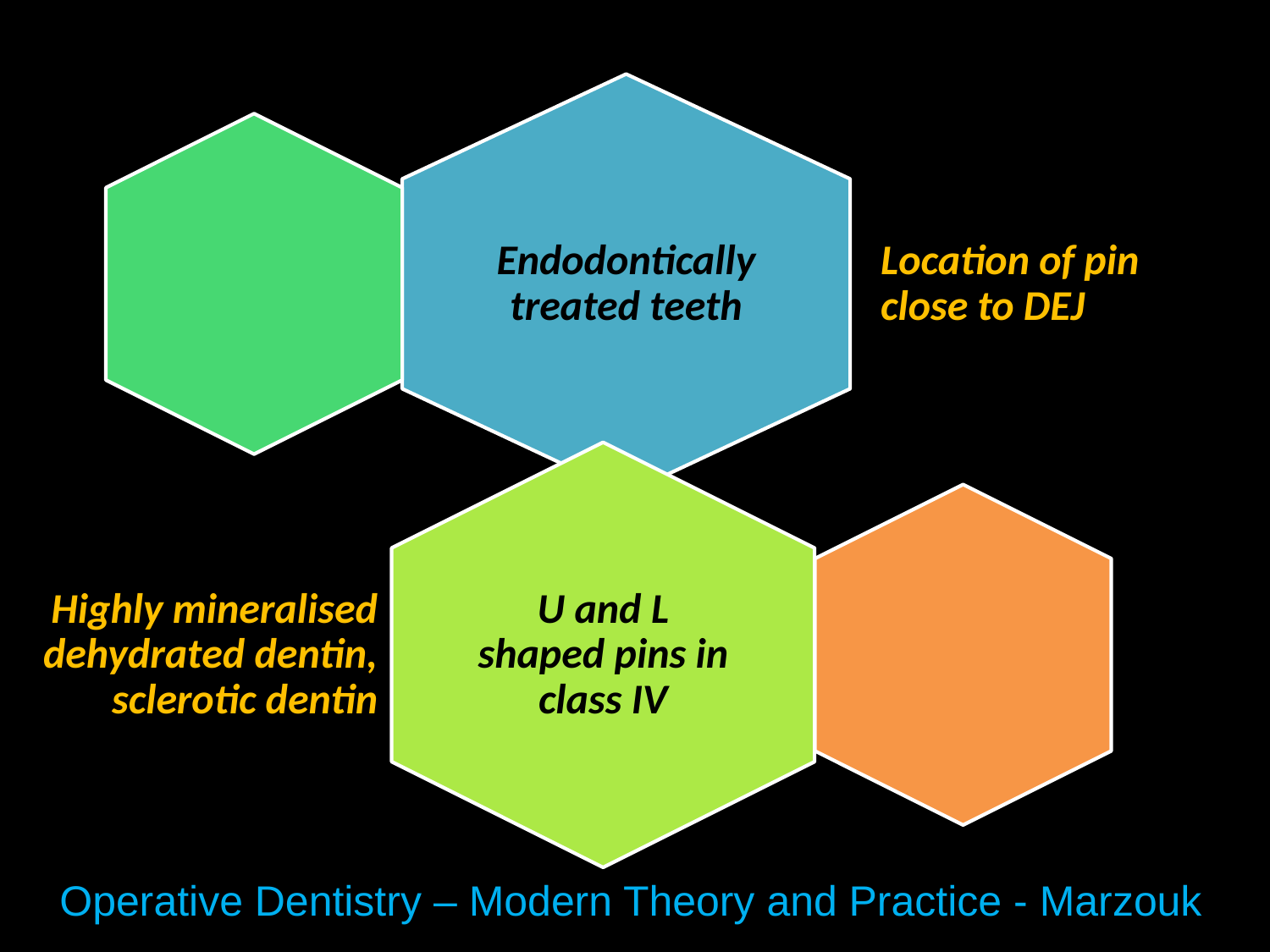

Endodontically treated teeth
Location of pin close to DEJ

U and L shaped pins in class IV
Highly mineralised dehydrated dentin, sclerotic dentin

Operative Dentistry – Modern Theory and Practice - Marzouk